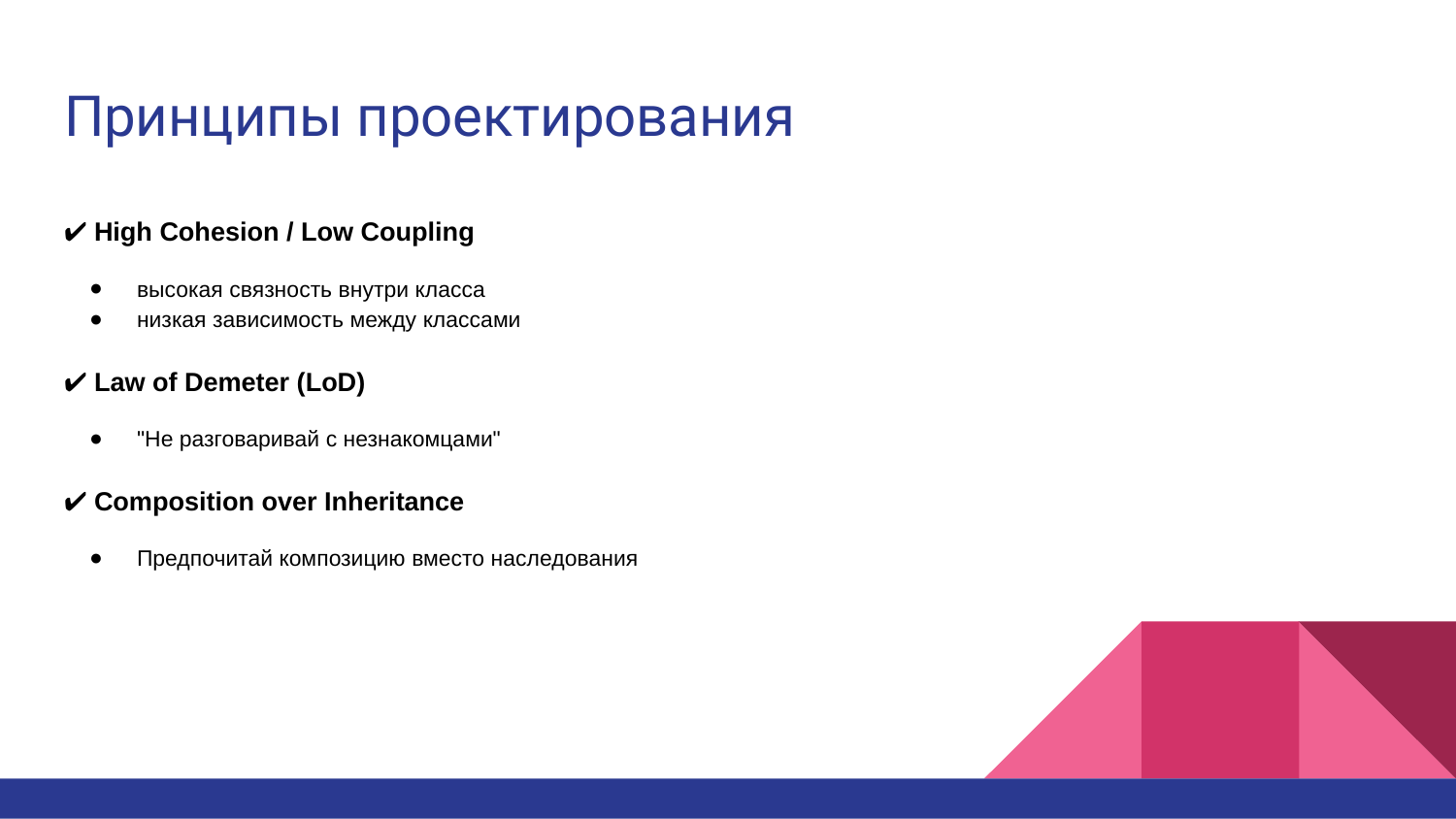

# Принципы проектирования
✔️ High Cohesion / Low Coupling
высокая связность внутри класса
низкая зависимость между классами
✔️ Law of Demeter (LoD)
"Не разговаривай с незнакомцами"
✔️ Composition over Inheritance
Предпочитай композицию вместо наследования